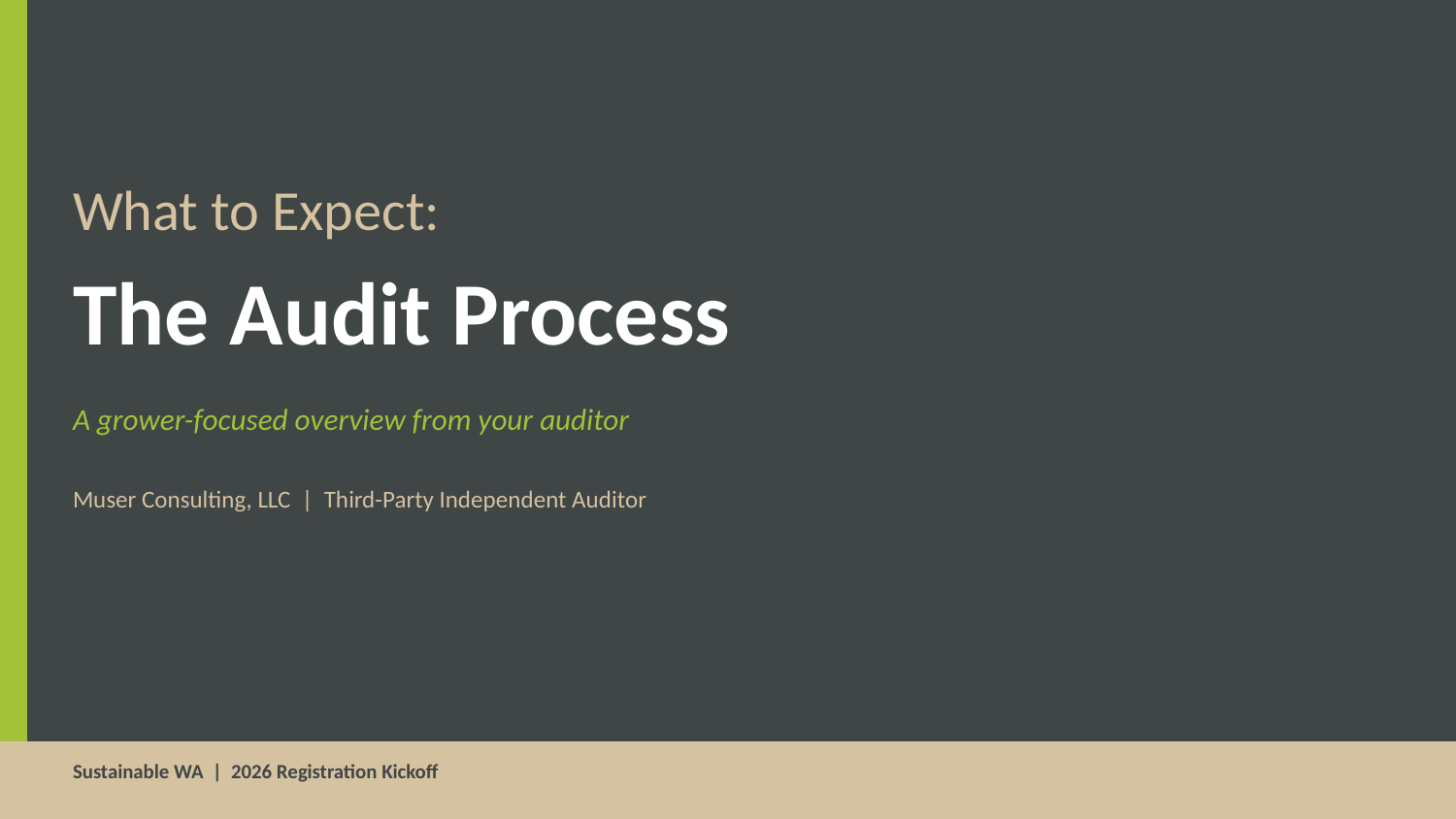

What to Expect:
The Audit Process
A grower-focused overview from your auditor
Muser Consulting, LLC  |  Third-Party Independent Auditor

Sustainable WA  |  2026 Registration Kickoff